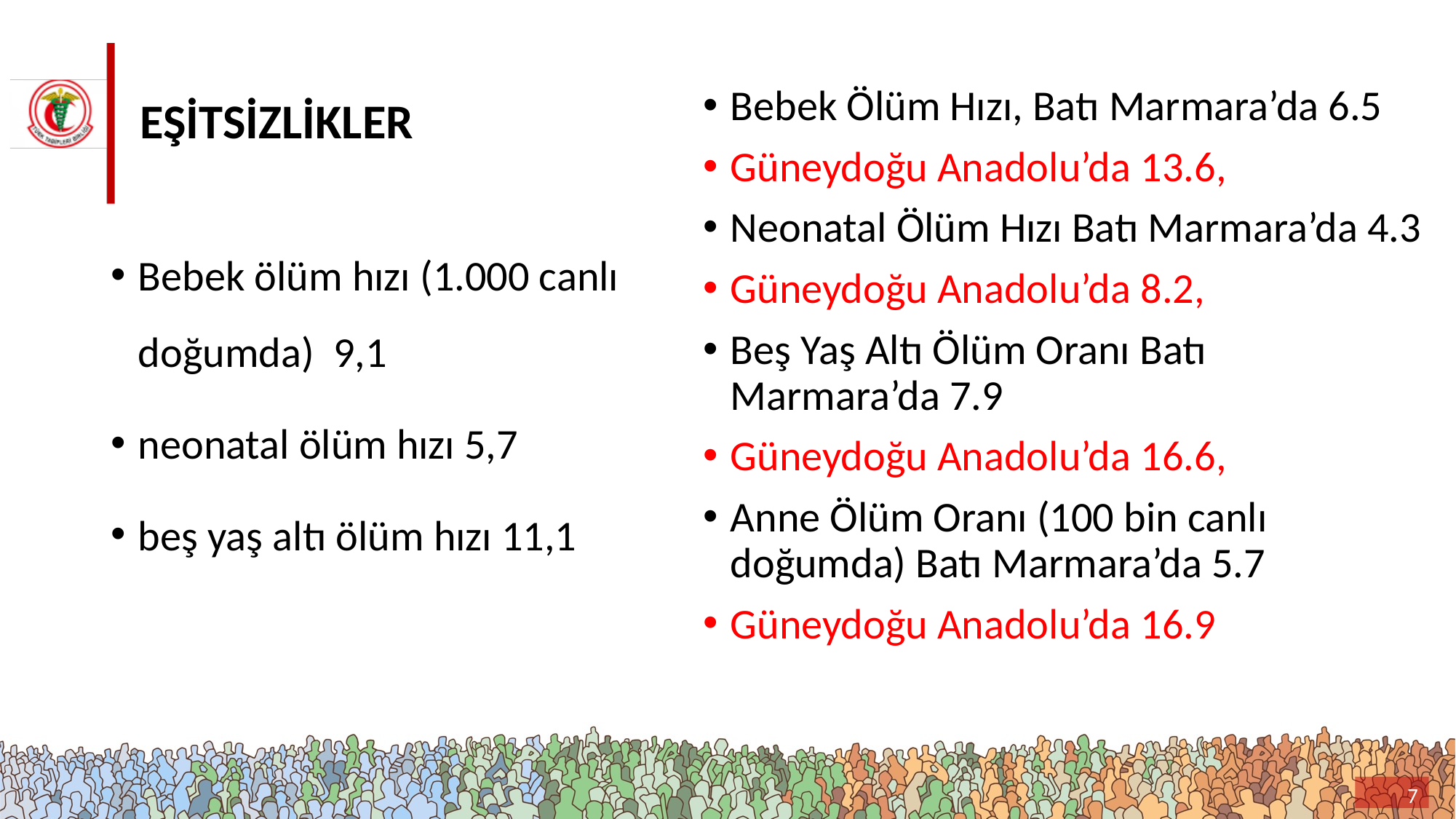

# EŞİTSİZLİKLER
Bebek Ölüm Hızı, Batı Marmara’da 6.5
Güneydoğu Anadolu’da 13.6,
Neonatal Ölüm Hızı Batı Marmara’da 4.3
Güneydoğu Anadolu’da 8.2,
Beş Yaş Altı Ölüm Oranı Batı Marmara’da 7.9
Güneydoğu Anadolu’da 16.6,
Anne Ölüm Oranı (100 bin canlı doğumda) Batı Marmara’da 5.7
Güneydoğu Anadolu’da 16.9

Bebek ölüm hızı (1.000 canlı doğumda)  9,1
neonatal ölüm hızı 5,7
beş yaş altı ölüm hızı 11,1